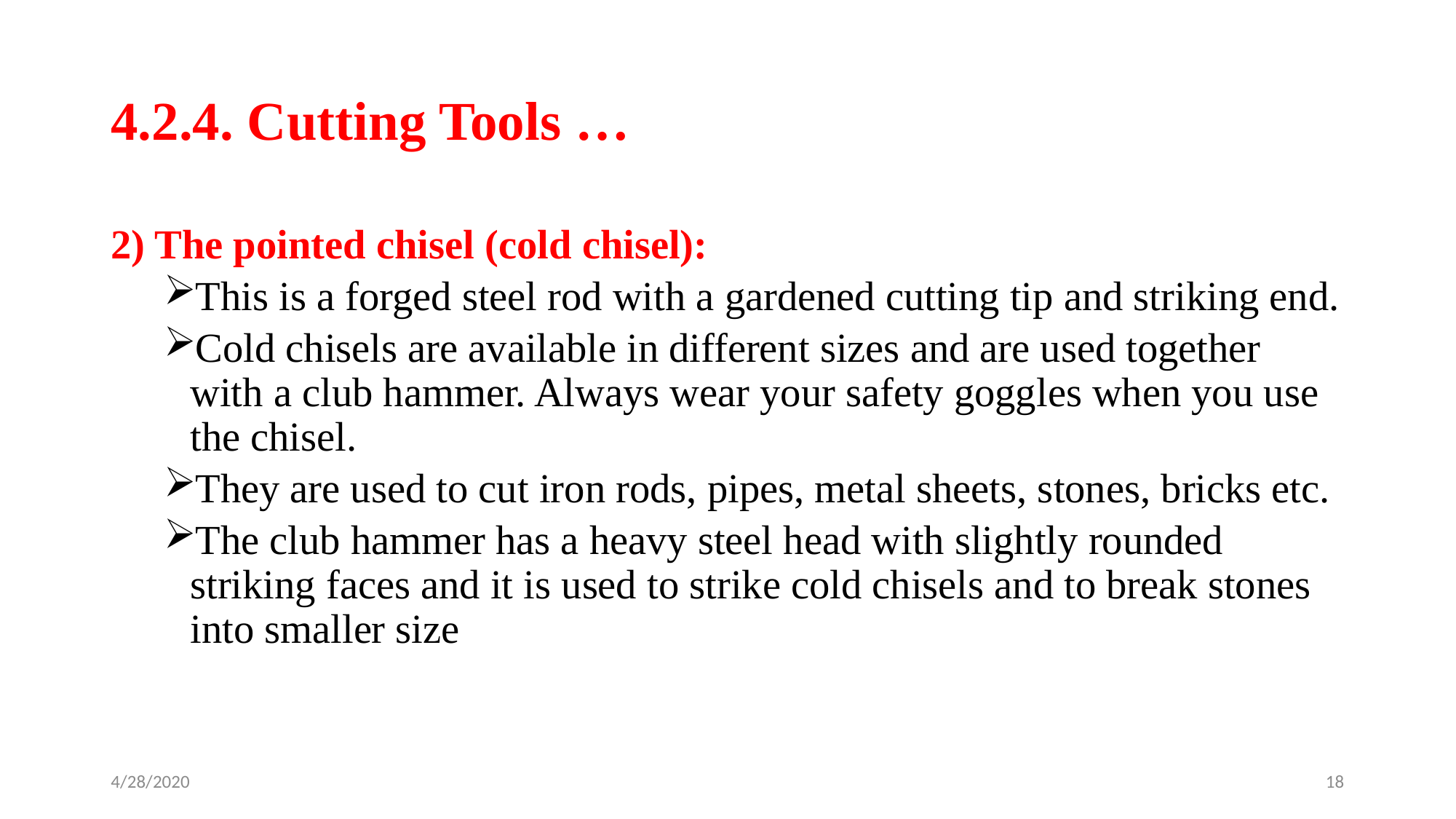

# 4.2.4. Cutting Tools …
2) The pointed chisel (cold chisel):
This is a forged steel rod with a gardened cutting tip and striking end.
Cold chisels are available in different sizes and are used together with a club hammer. Always wear your safety goggles when you use the chisel.
They are used to cut iron rods, pipes, metal sheets, stones, bricks etc.
The club hammer has a heavy steel head with slightly rounded striking faces and it is used to strike cold chisels and to break stones into smaller size
4/28/2020
18